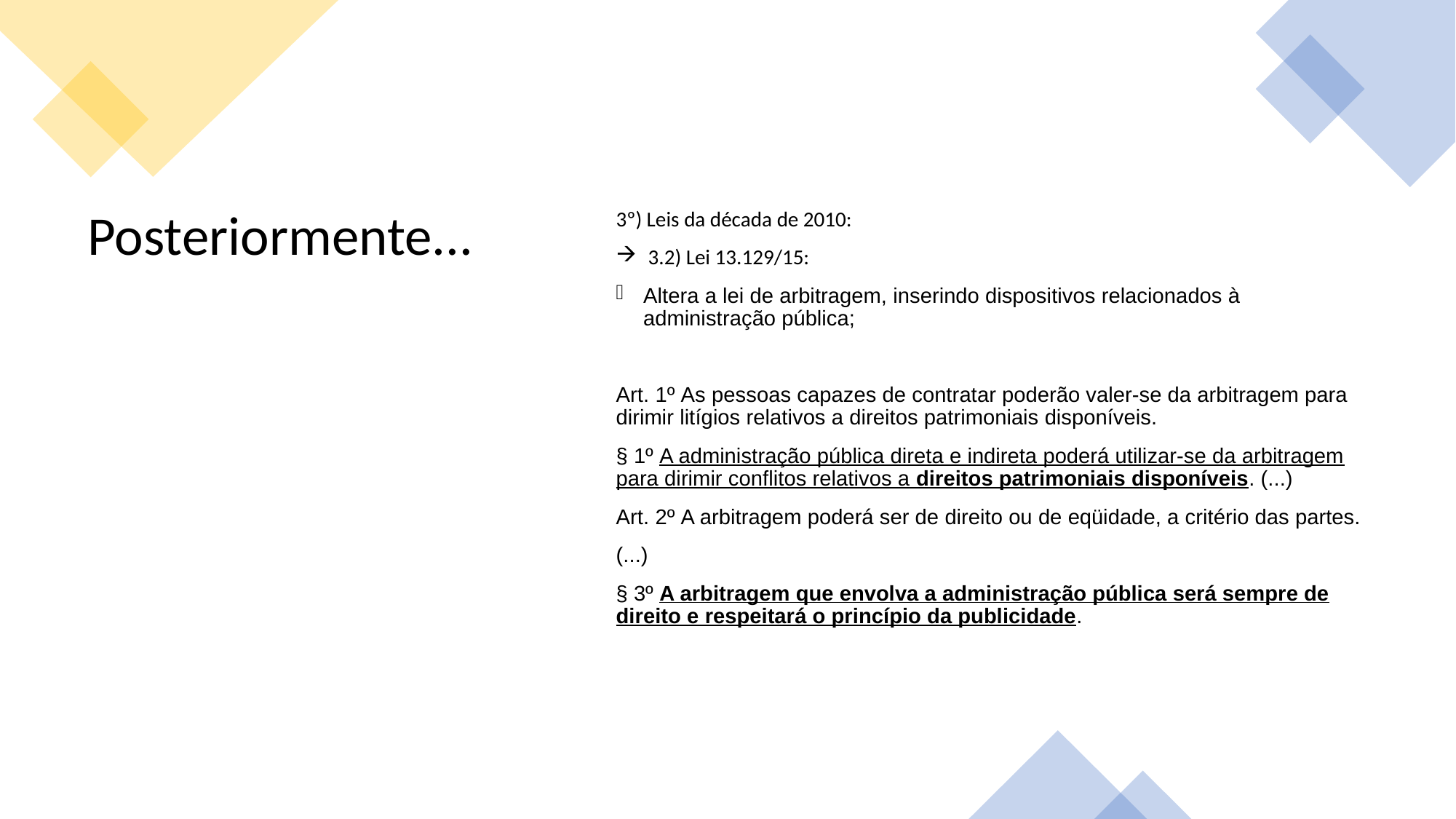

3º) Leis da década de 2010:
 3.2) Lei 13.129/15:
Altera a lei de arbitragem, inserindo dispositivos relacionados à administração pública;

Art. 1º As pessoas capazes de contratar poderão valer-se da arbitragem para dirimir litígios relativos a direitos patrimoniais disponíveis.
§ 1º A administração pública direta e indireta poderá utilizar-se da arbitragem para dirimir conflitos relativos a direitos patrimoniais disponíveis. (...)
Art. 2º A arbitragem poderá ser de direito ou de eqüidade, a critério das partes.
(...)
§ 3º A arbitragem que envolva a administração pública será sempre de direito e respeitará o princípio da publicidade.

# Posteriormente...